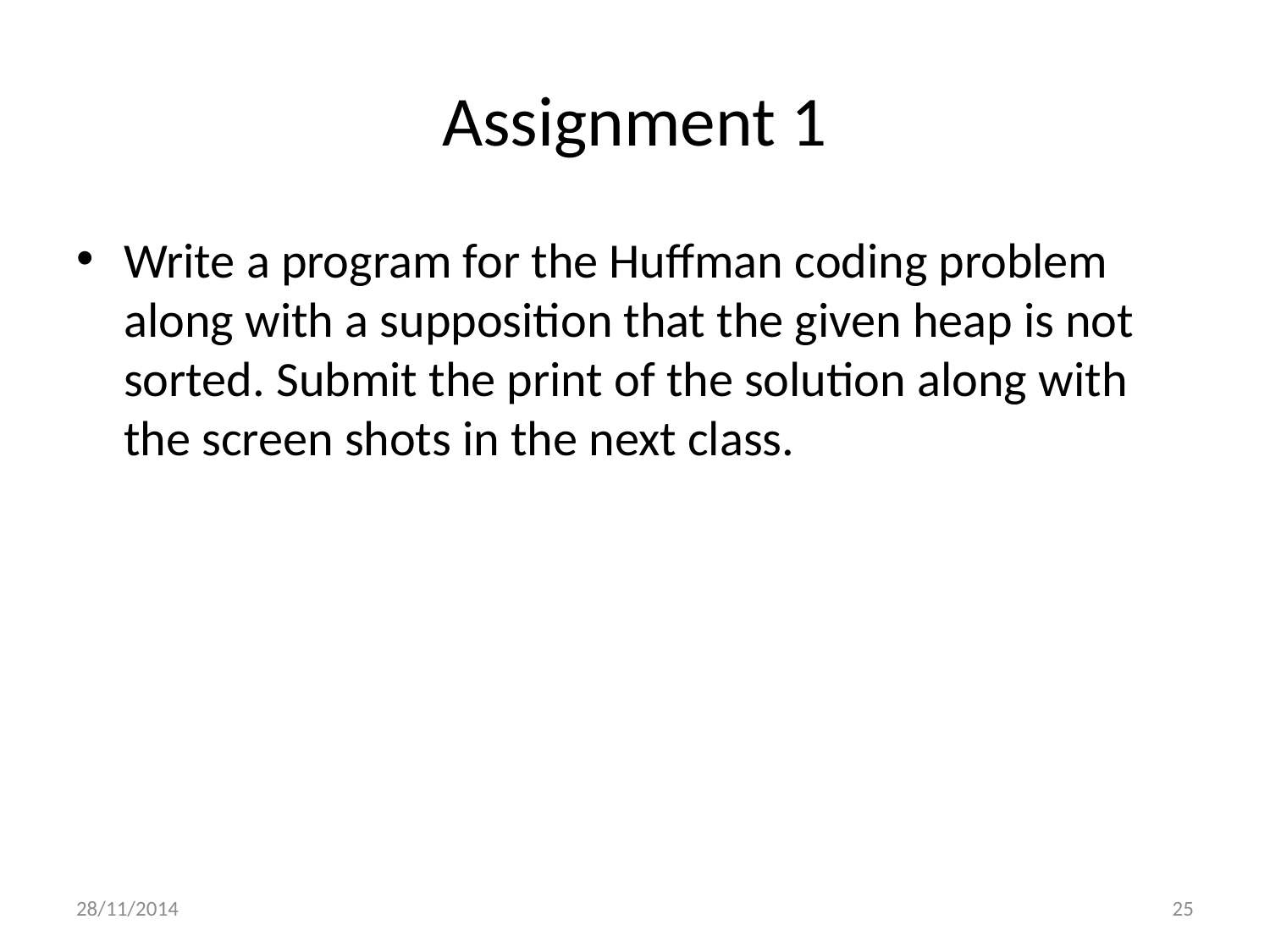

# Assignment 1
Write a program for the Huffman coding problem along with a supposition that the given heap is not sorted. Submit the print of the solution along with the screen shots in the next class.
28/11/2014
25